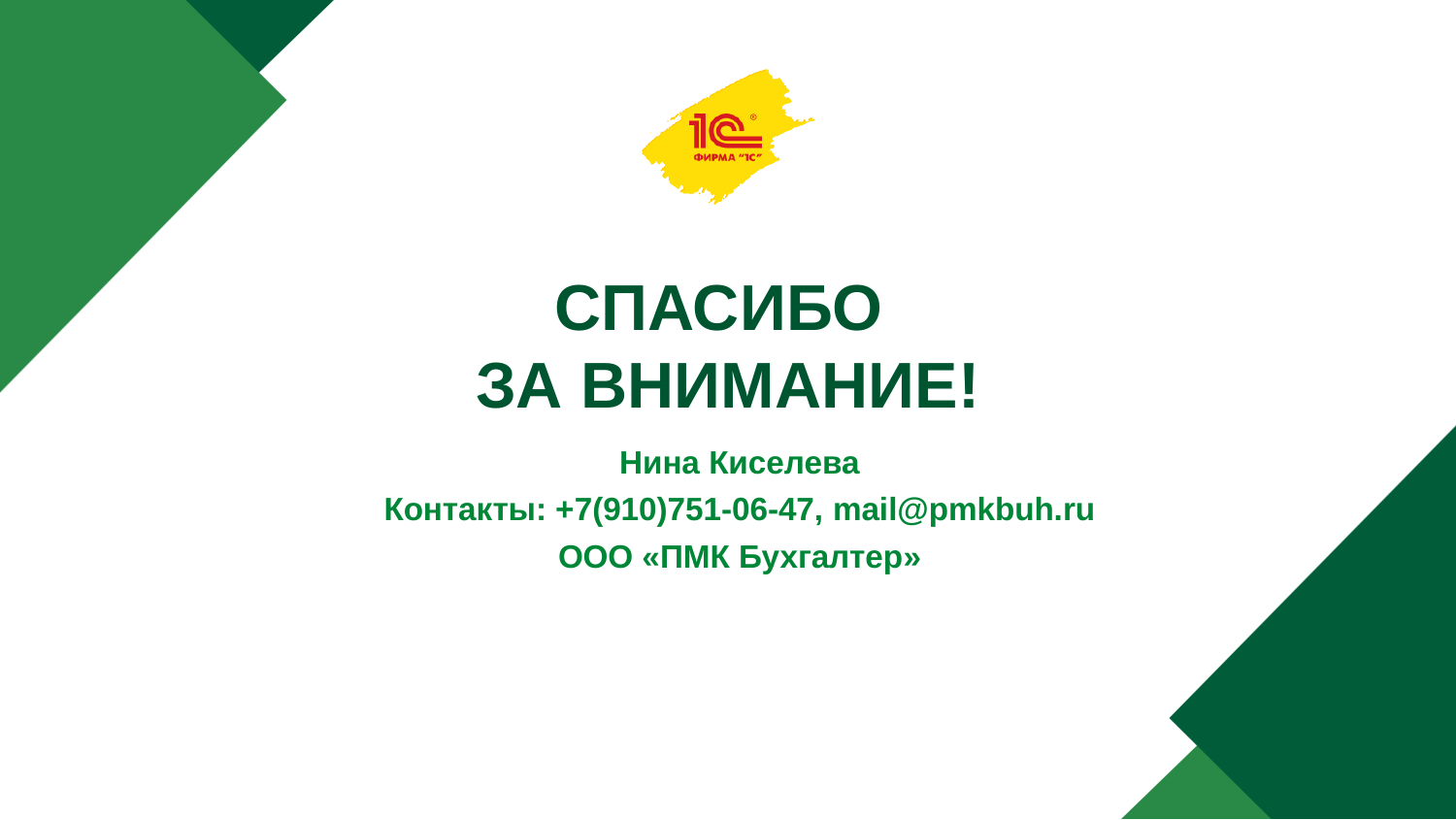

# СПАСИБО ЗА ВНИМАНИЕ!
Нина Киселева
Контакты: +7(910)751-06-47, mail@pmkbuh.ru
ООО «ПМК Бухгалтер»